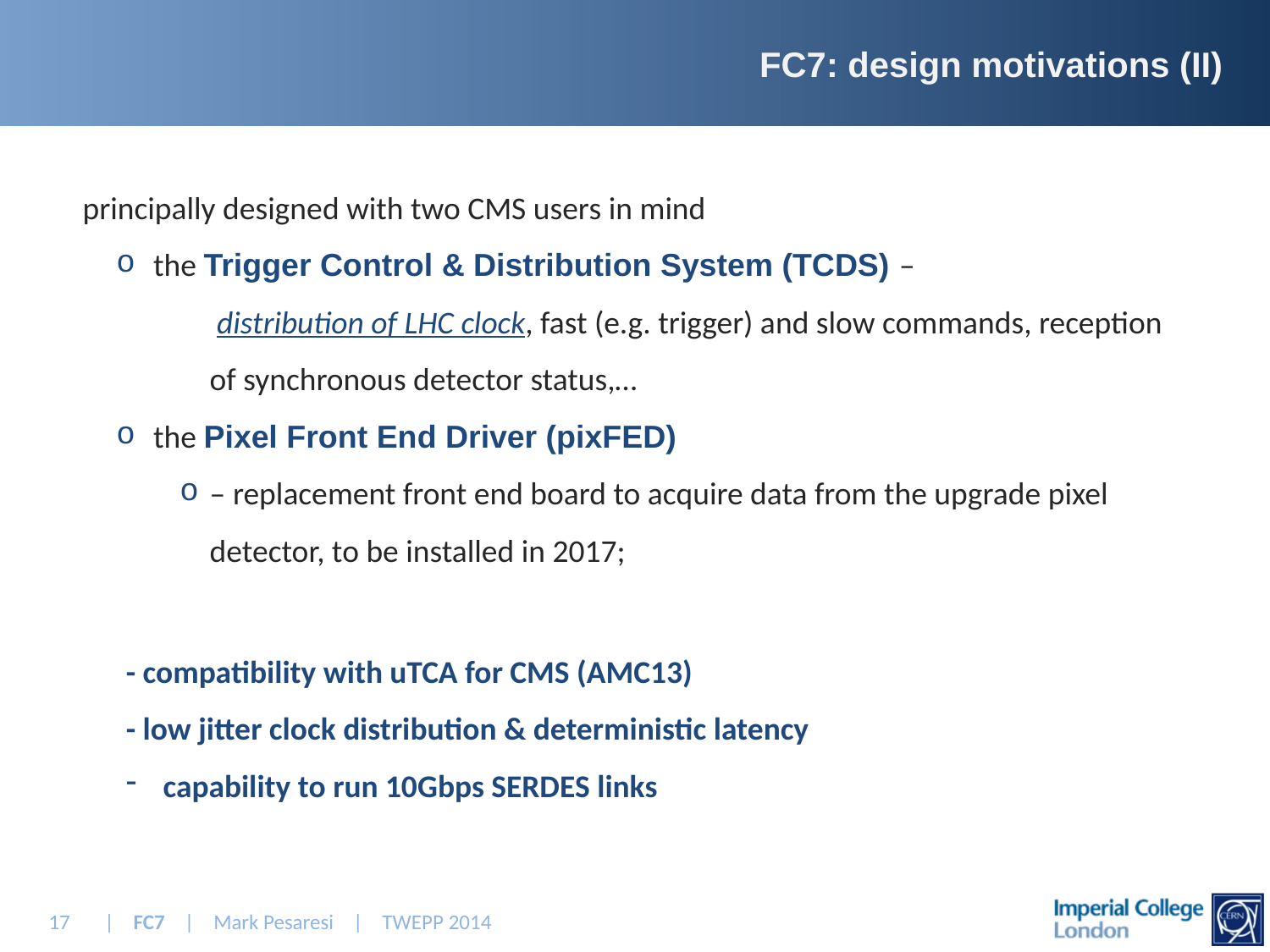

# FC7: design motivations (II)
principally designed with two CMS users in mind
 the Trigger Control & Distribution System (TCDS) –
 distribution of LHC clock, fast (e.g. trigger) and slow commands, reception of synchronous detector status,…
 the Pixel Front End Driver (pixFED)
– replacement front end board to acquire data from the upgrade pixel detector, to be installed in 2017;

- compatibility with uTCA for CMS (AMC13)
- low jitter clock distribution & deterministic latency
 capability to run 10Gbps SERDES links
17
|    FC7    |    Mark Pesaresi    |    TWEPP 2014